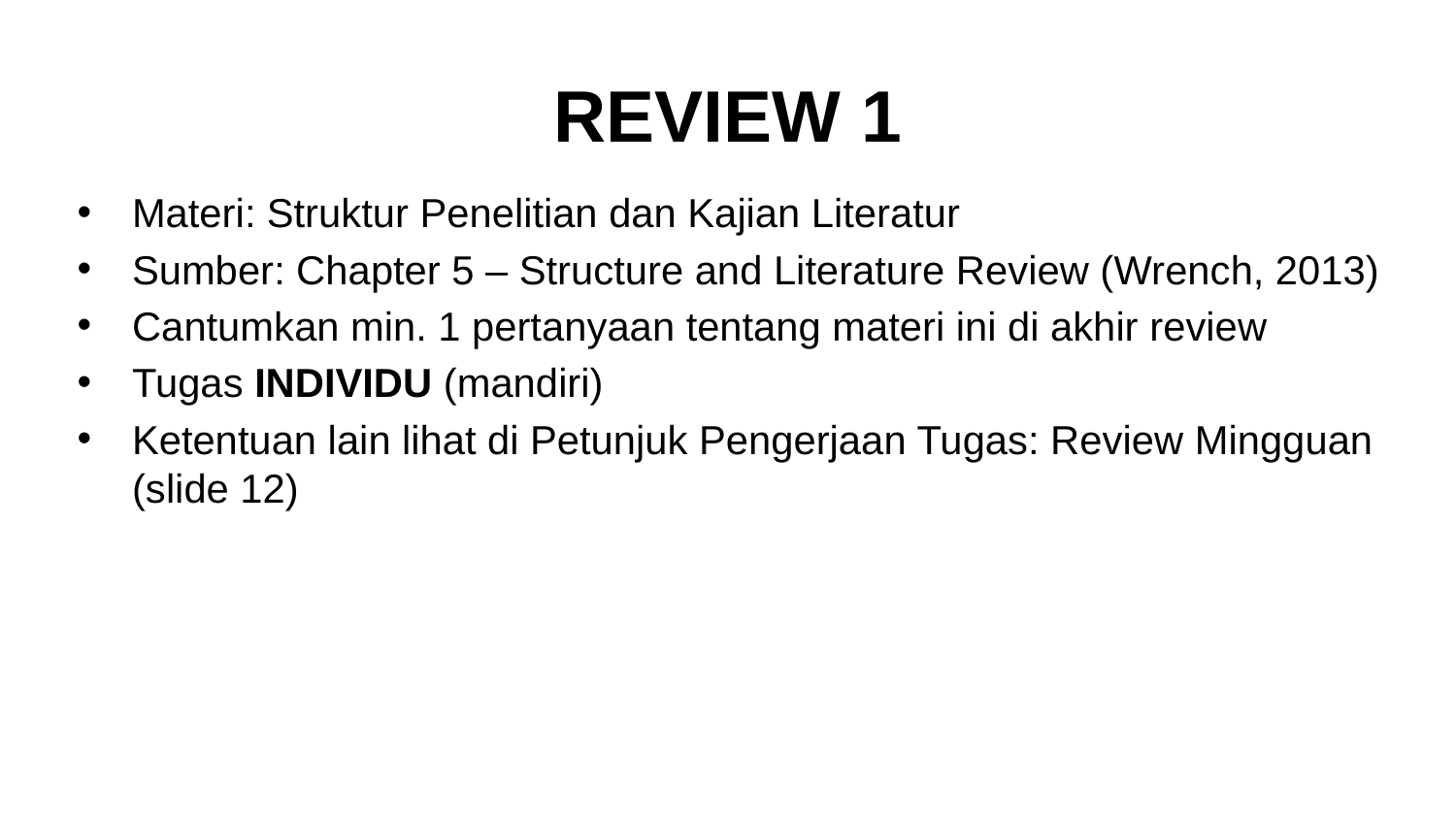

# REVIEW 1
Materi: Struktur Penelitian dan Kajian Literatur
Sumber: Chapter 5 – Structure and Literature Review (Wrench, 2013)
Cantumkan min. 1 pertanyaan tentang materi ini di akhir review
Tugas INDIVIDU (mandiri)
Ketentuan lain lihat di Petunjuk Pengerjaan Tugas: Review Mingguan (slide 12)